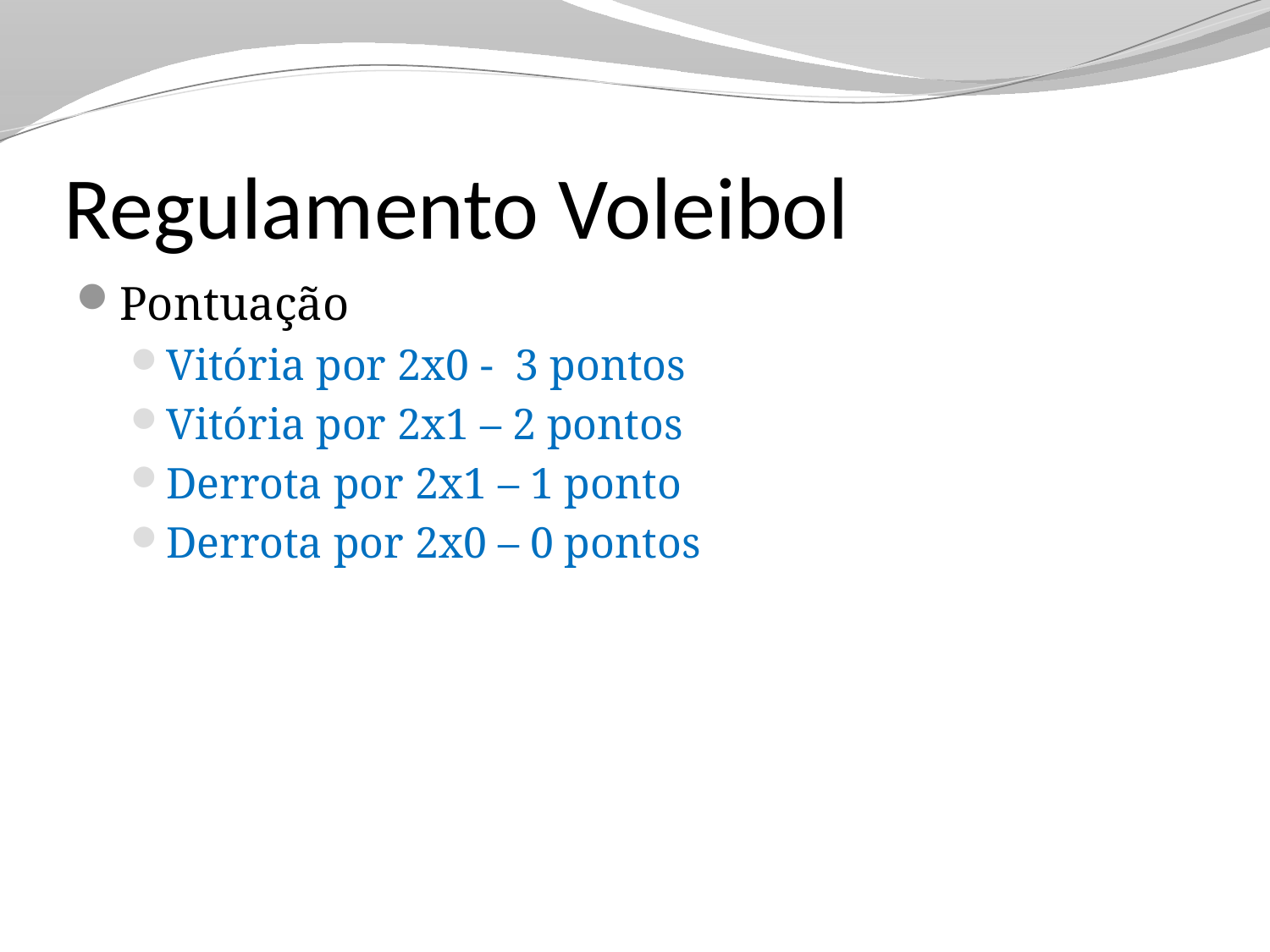

# Regulamento Voleibol
Pontuação
Vitória por 2x0 -  3 pontos
Vitória por 2x1 – 2 pontos
Derrota por 2x1 – 1 ponto
Derrota por 2x0 – 0 pontos